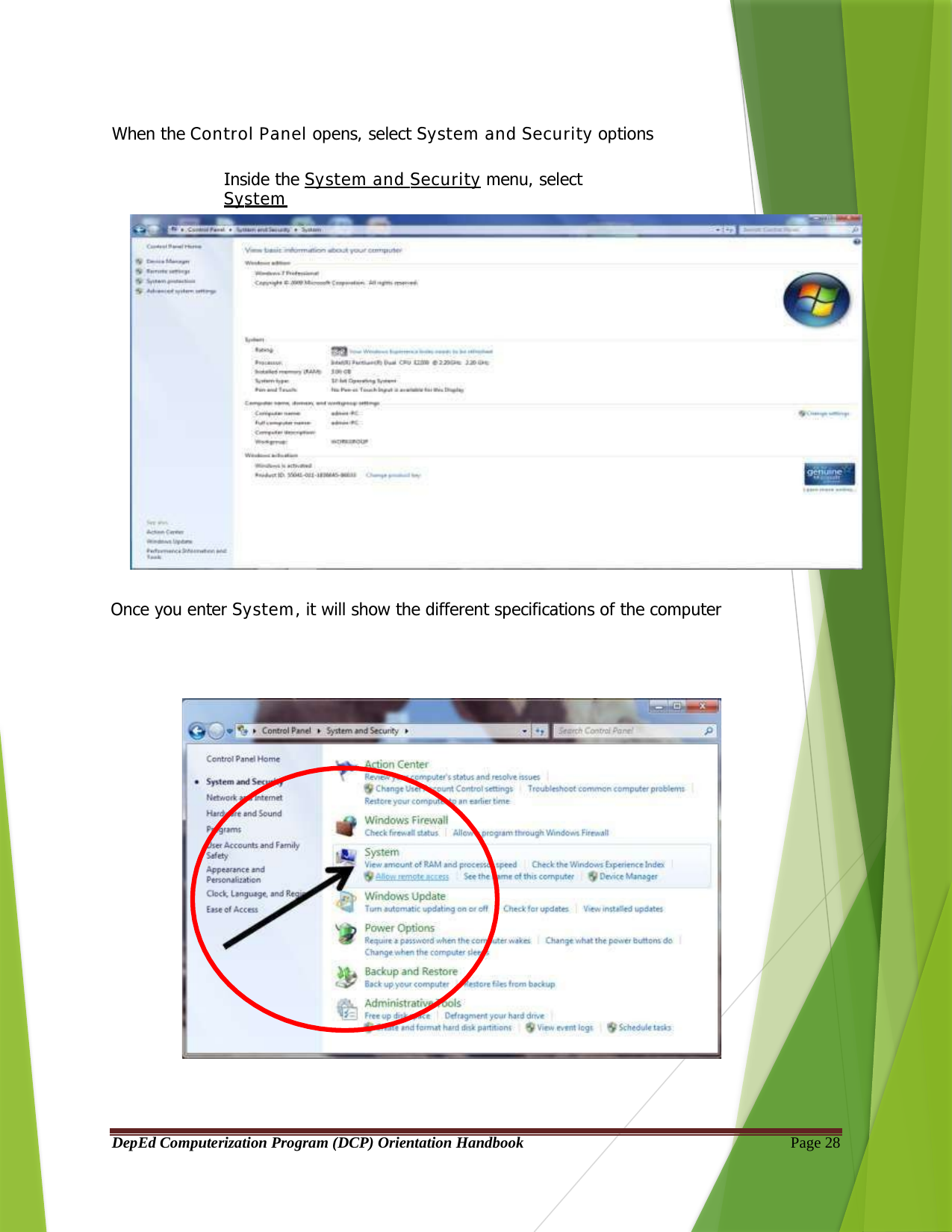

When the Control Panel opens, select System and Security options
Inside the System and Security menu, select  System

Once you enter System, it will show the different specifications of the computer

DepEd Computerization Program (DCP) Orientation Handbook
Page 28